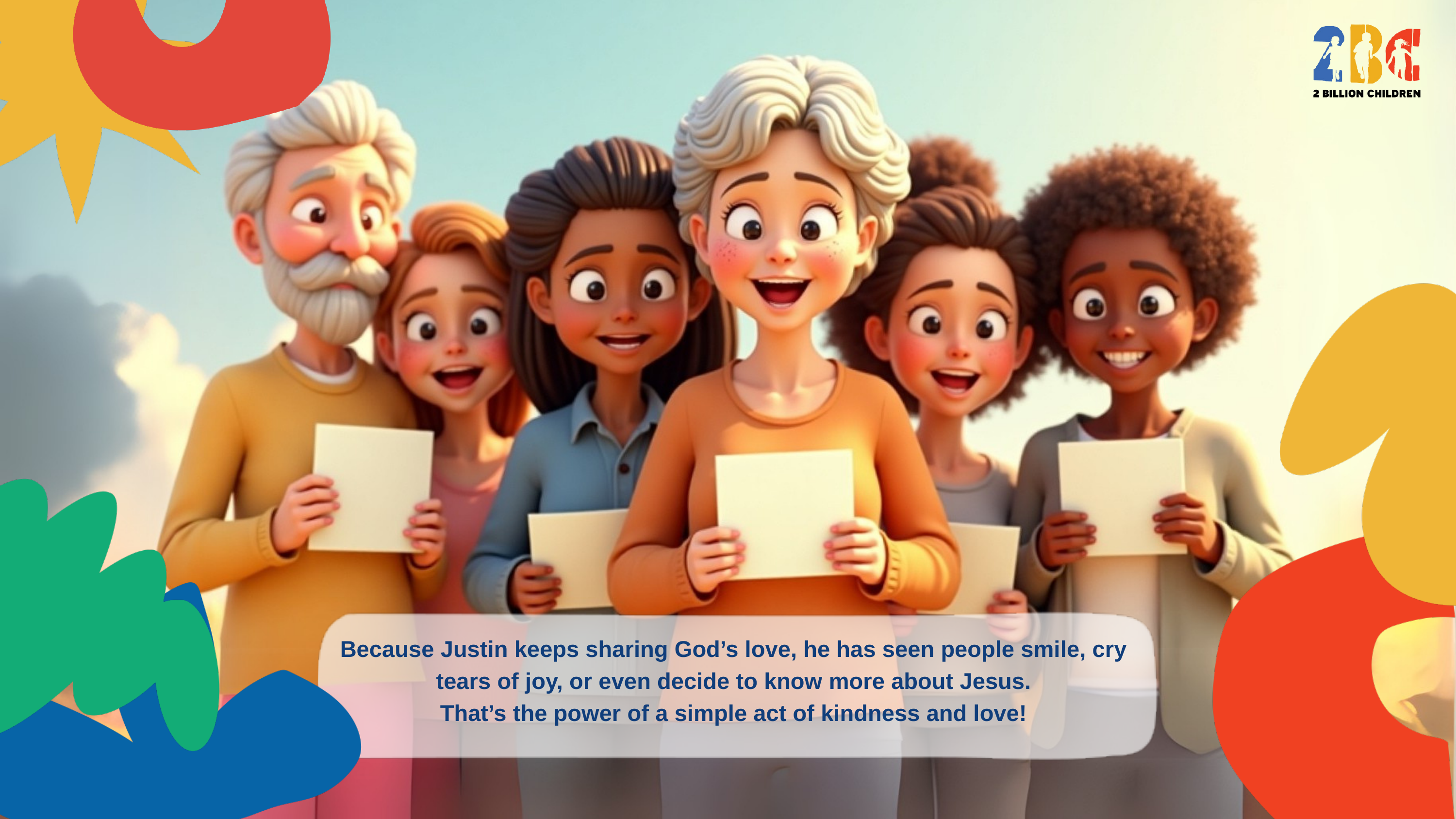

Because Justin keeps sharing God’s love, he has seen people smile, cry tears of joy, or even decide to know more about Jesus.
That’s the power of a simple act of kindness and love!